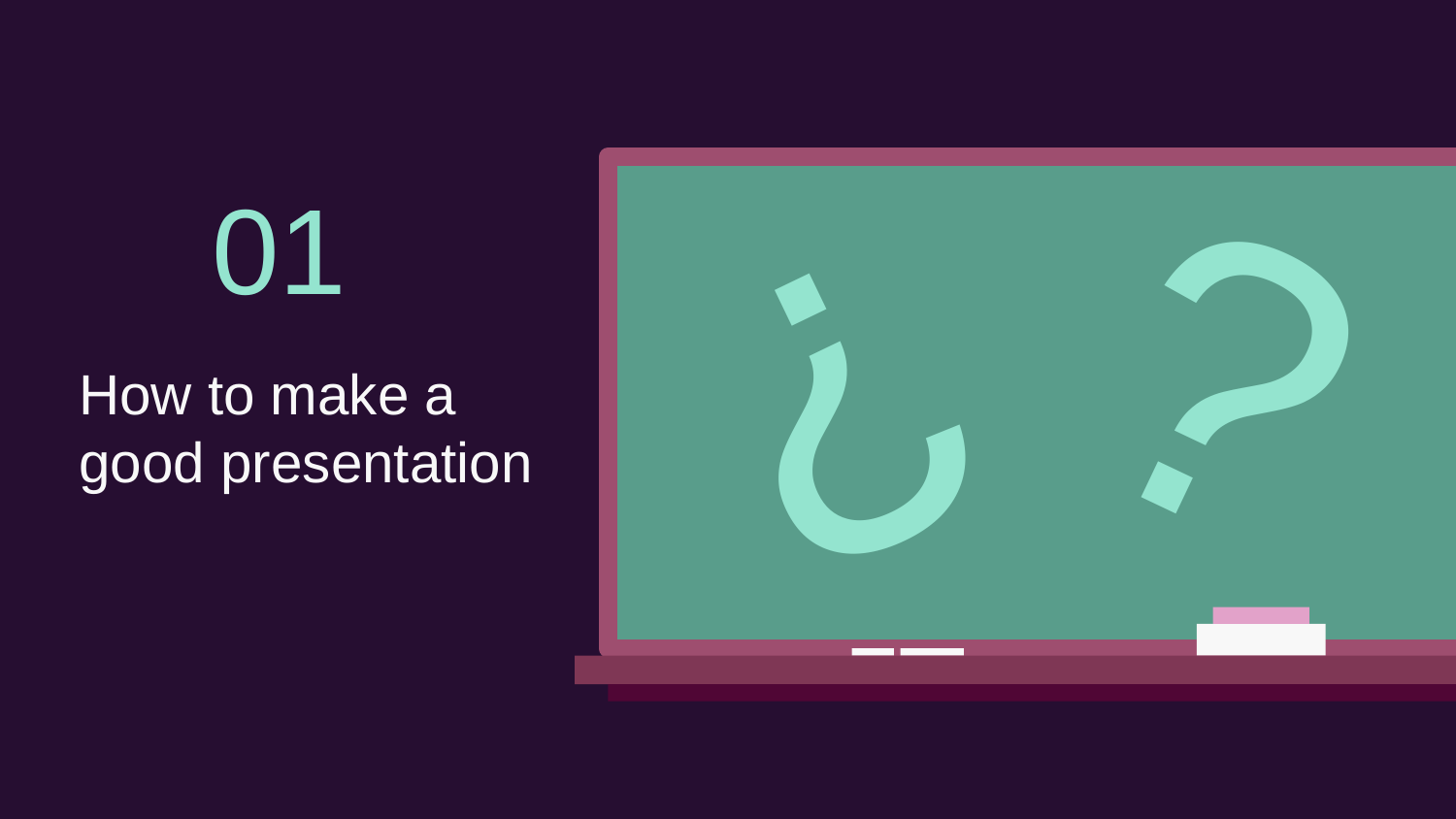

?
?
01
# How to make a good presentation